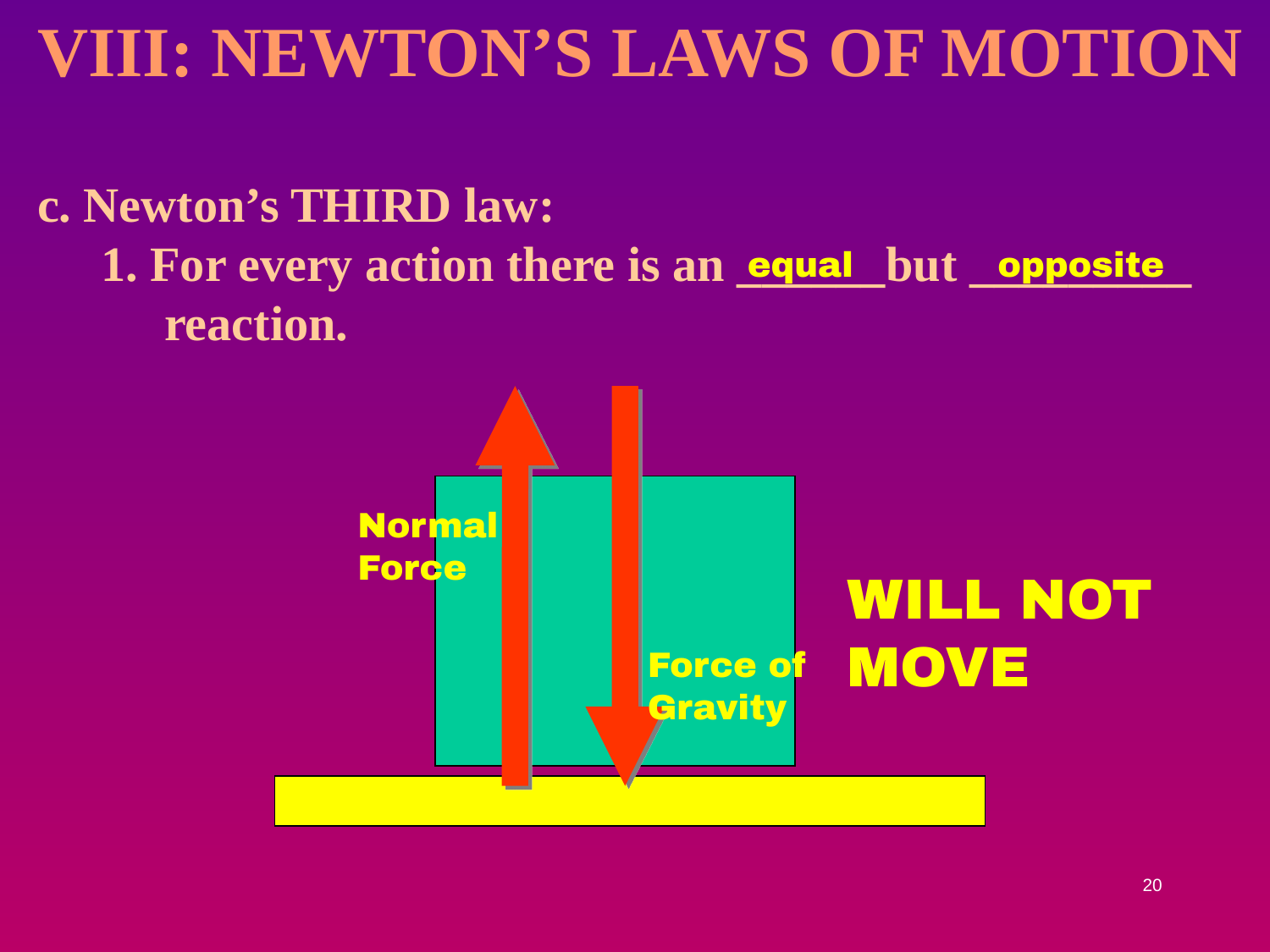

VIII: NEWTON’S LAWS OF MOTION
c. Newton’s THIRD law:
1. For every action there is an ______but _________ reaction.

equal
opposite

Normal Force
WILL NOT MOVE
Force of Gravity

20